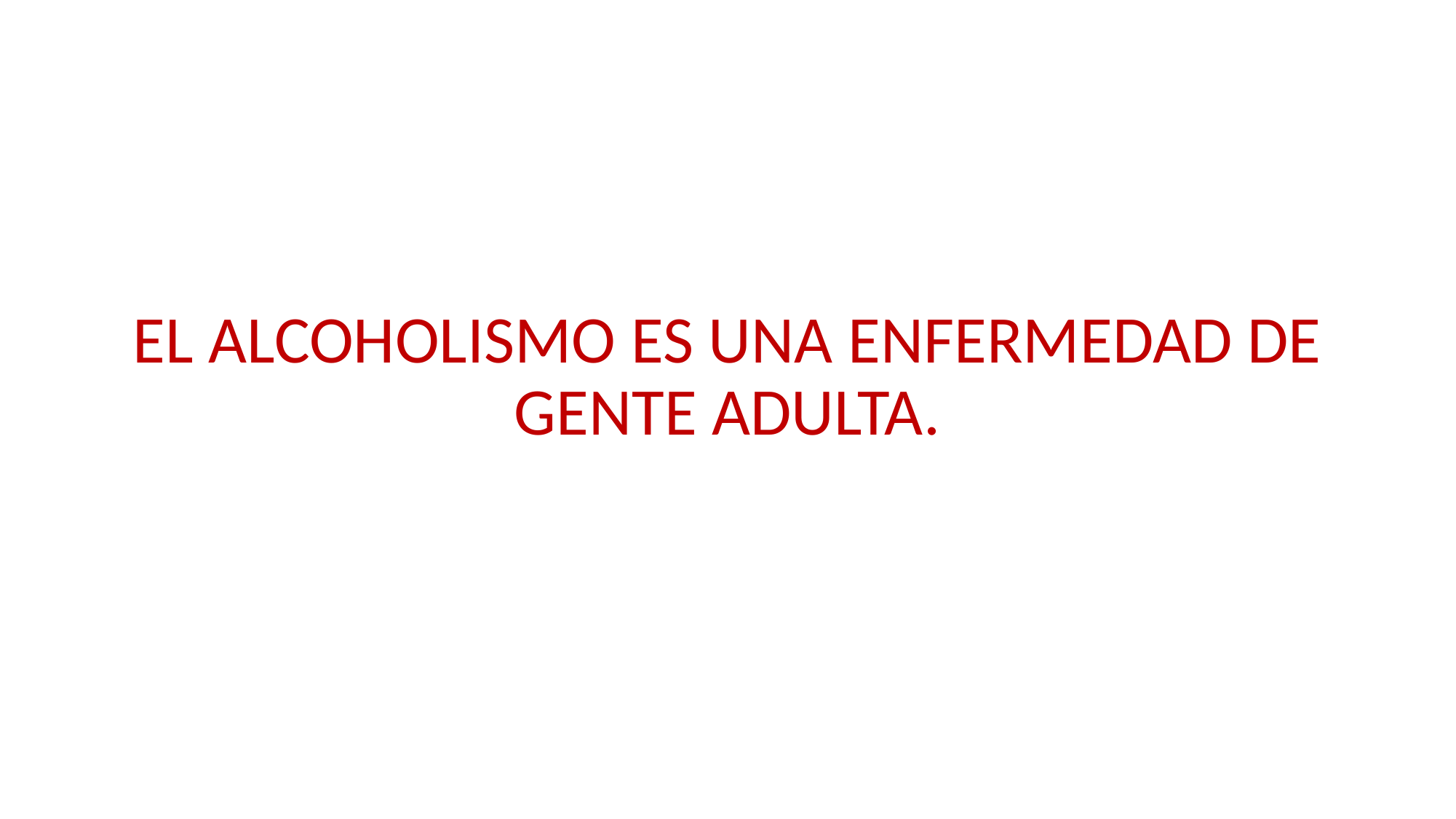

# EL ALCOHOLISMO ES UNA ENFERMEDAD DE GENTE ADULTA.